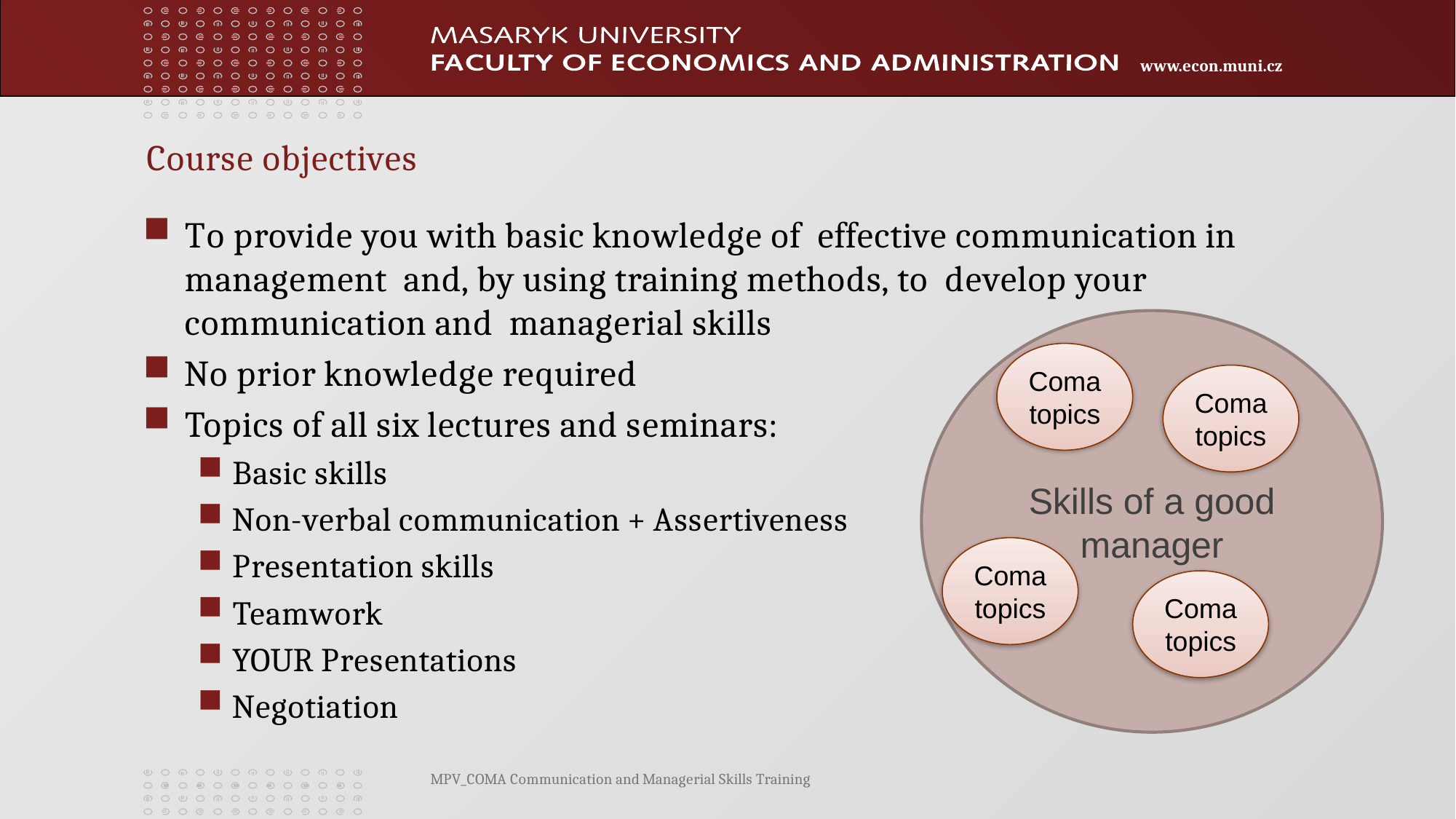

Course objectives
To provide you with basic knowledge of  effective communication in management  and, by using training methods, to  develop your communication and  managerial skills
No prior knowledge required
Topics of all six lectures and seminars:
Basic skills
Non-verbal communication + Assertiveness
Presentation skills
Teamwork
YOUR Presentations
Negotiation

Skills of a good manager
Coma topics
Coma topics
Coma topics
Coma topics
MPV_COMA Communication and Managerial Skills Training